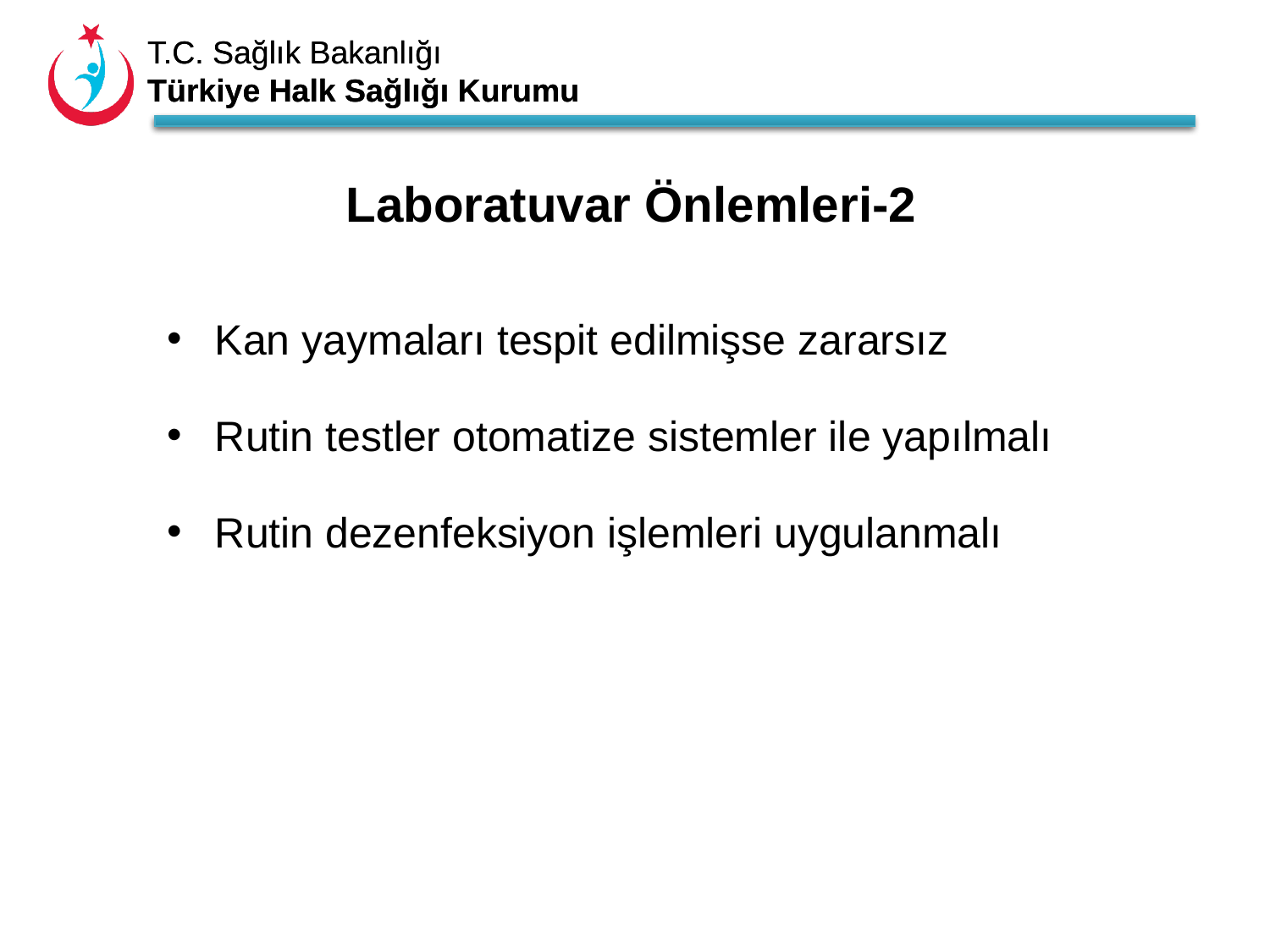

Laboratuvar Önlemleri-2
Kan yaymaları tespit edilmişse zararsız
Rutin testler otomatize sistemler ile yapılmalı
Rutin dezenfeksiyon işlemleri uygulanmalı